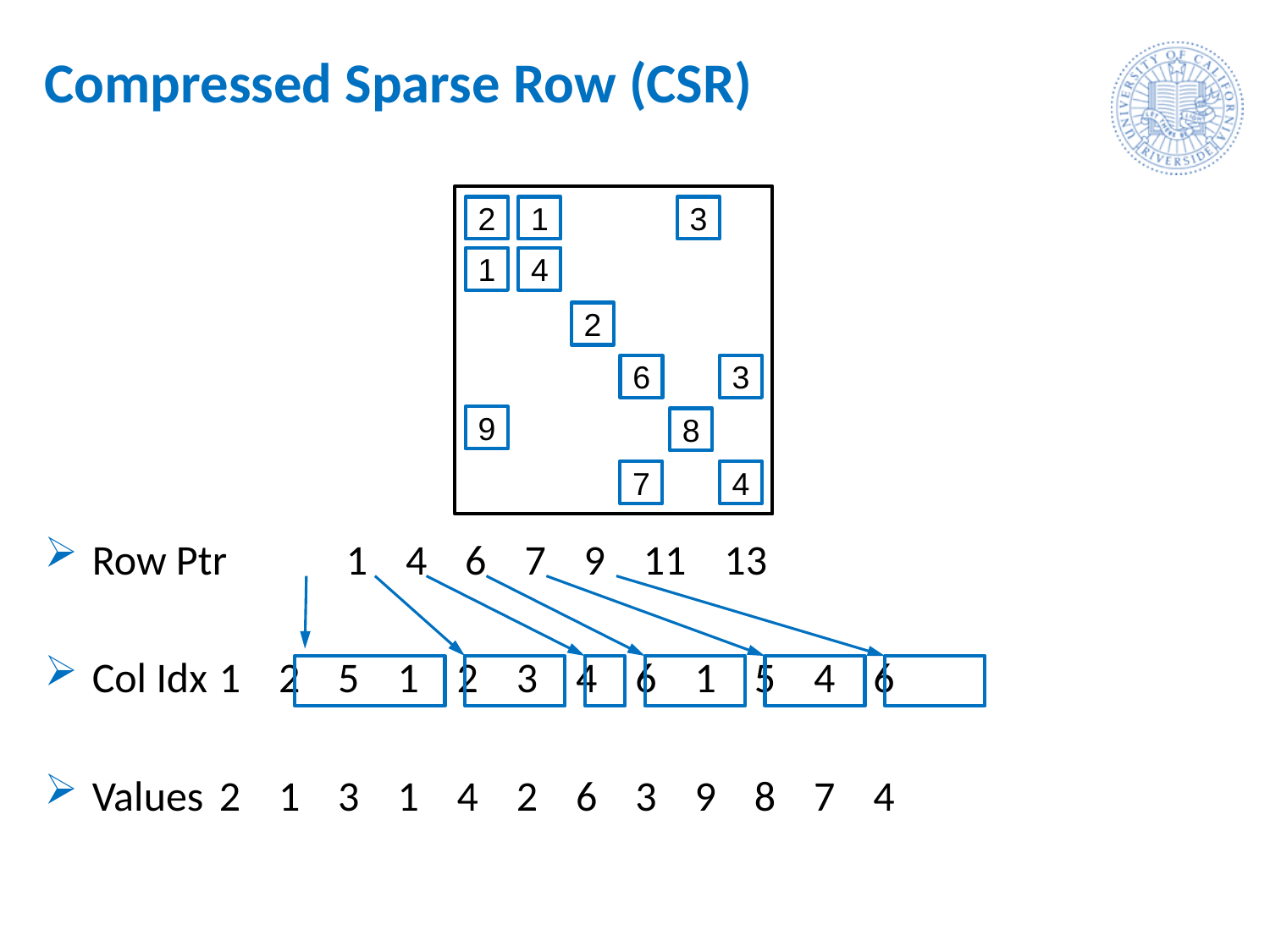

# Compressed Sparse Row (CSR)

2
1
3
1
4
2
6
3
9
8
7
4
Row Ptr	1    4    6    7    9    11    13

Col Idx	1    2    5    1    2    3    4    6    1    5    4    6

Values	2    1    3    1    4    2    6    3    9    8    7    4